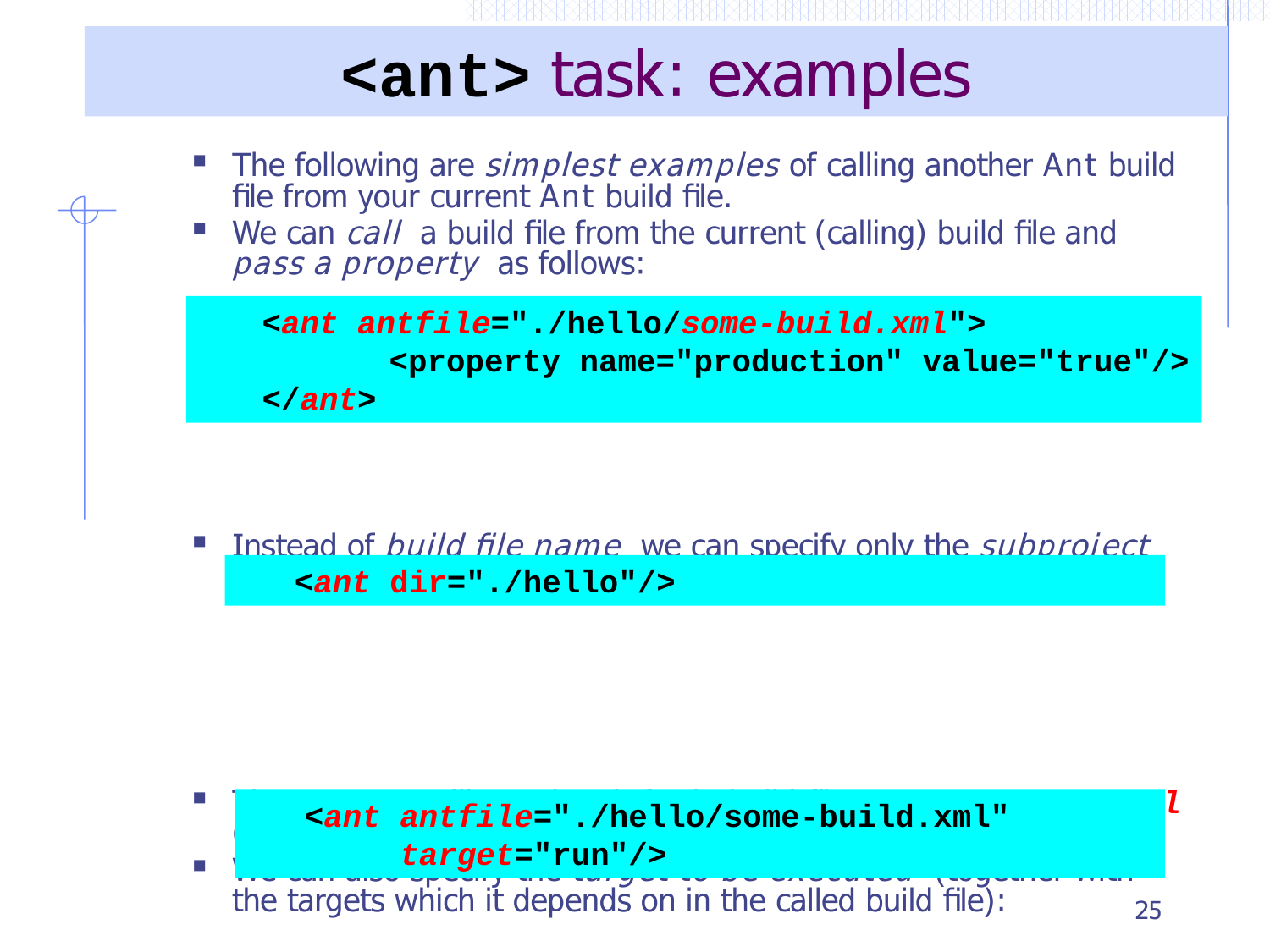

# <ant> task: examples
The following are simplest examples of calling another Ant build file from your current Ant build file.
We can call  a build file from the current (calling) build file and pass a property  as follows:

Instead of build file name  we can specify only the subproject build directory:

Then <ant> will use the default  build file ./hello/build.xml (if such exists) instead of ./hello/some-build.xml.
We can also specify the target to be executed  (together with the targets which it depends on in the called build file):

<ant antfile="./hello/some-build.xml">
	<property name="production" value="true"/>
</ant>
   <ant dir="./hello"/>
   <ant antfile="./hello/some-build.xml"
        target="run"/>
25